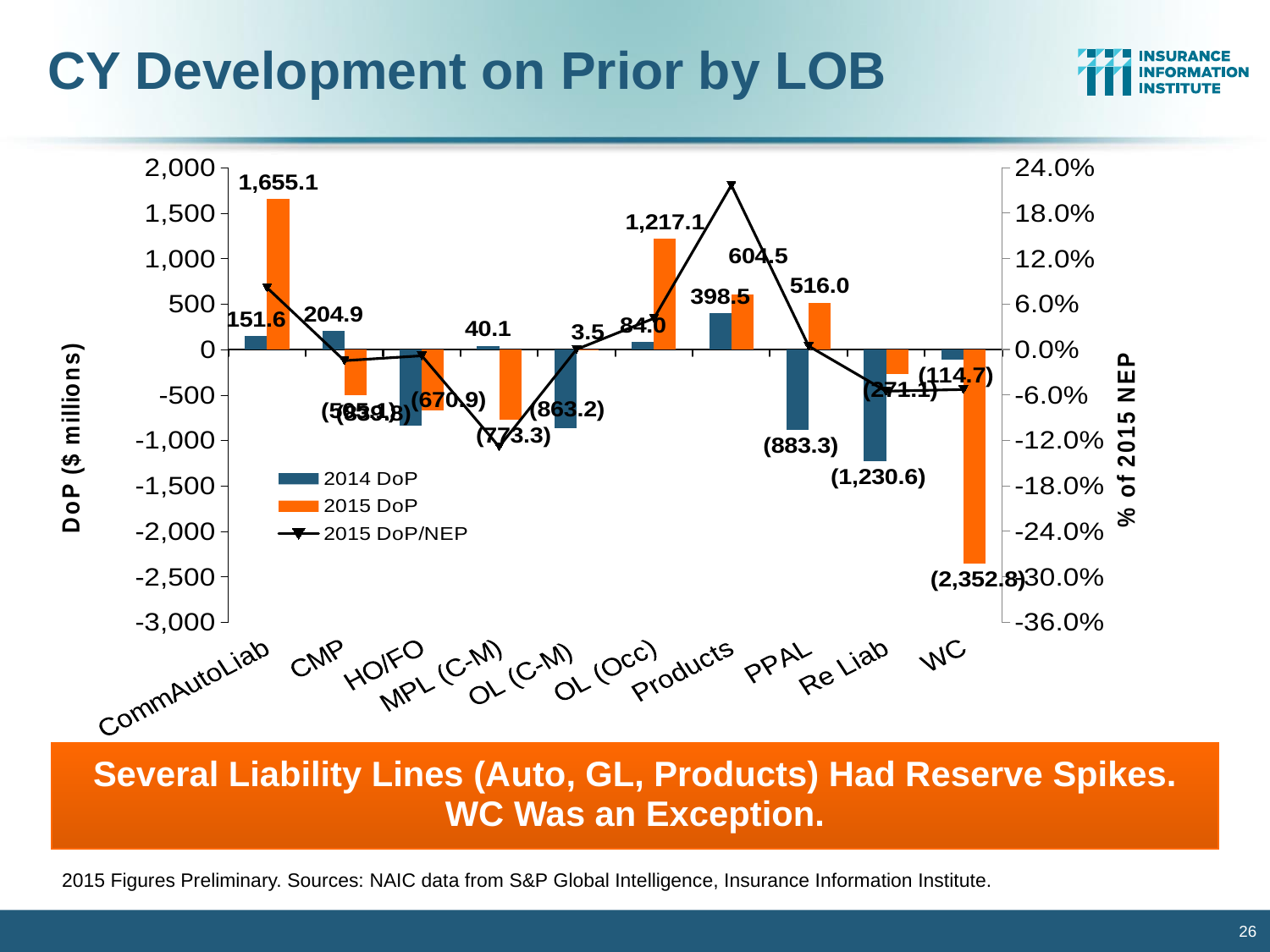

# CY Development on Prior by LOB

### Chart

| Category | 2014 DoP | 2015 DoP | 2015 DoP/NEP |
|---|---|---|---|
| CommAutoLiab | 151.64 | 1655.118 | 0.08164379315374591 |
| CMP | 204.9 | -505.149 | -0.01469089598589485 |
| HO/FO | -839.779 | -670.906 | -0.008219806918474506 |
| MPL (C-M) | 40.129 | -773.256 | -0.1283224809783001 |
| OL (C-M)  | -863.185 | 3.485 | 0.0002119746776327422 |
| OL (Occ) | 83.973 | 1217.122 | 0.04119485321057663 |
| Products | 398.515 | 604.455 | 0.21693706562251577 |
| PPAL | -883.323 | 515.989 | 0.0044991205819230815 |
| Re Liab | -1230.649 | -271.092 | -0.055046162168220836 |
| WC | -114.683 | -2352.804 | -0.05271882279481122 |
Several Liability Lines (Auto, GL, Products) Had Reserve Spikes. WC Was an Exception.
2015 Figures Preliminary. Sources: NAIC data from S&P Global Intelligence, Insurance Information Institute.

26